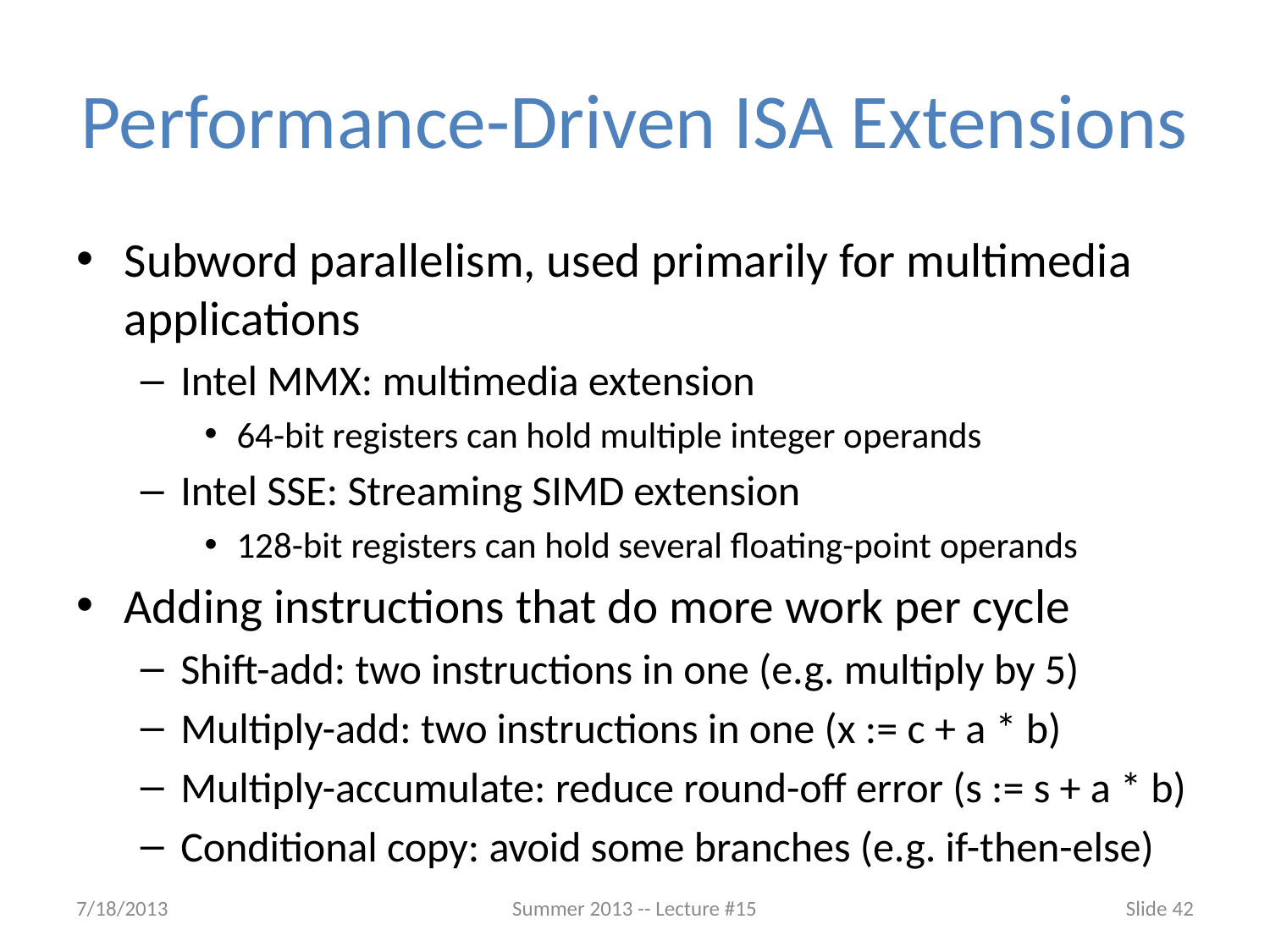

# Performance-Driven ISA Extensions
Subword parallelism, used primarily for multimedia applications
Intel MMX: multimedia extension
64-bit registers can hold multiple integer operands
Intel SSE: Streaming SIMD extension
128-bit registers can hold several floating-point operands
Adding instructions that do more work per cycle
Shift-add: two instructions in one (e.g. multiply by 5)
Multiply-add: two instructions in one (x := c + a * b)
Multiply-accumulate: reduce round-off error (s := s + a * b)
Conditional copy: avoid some branches (e.g. if-then-else)
7/18/2013
Summer 2013 -- Lecture #15
Slide 42